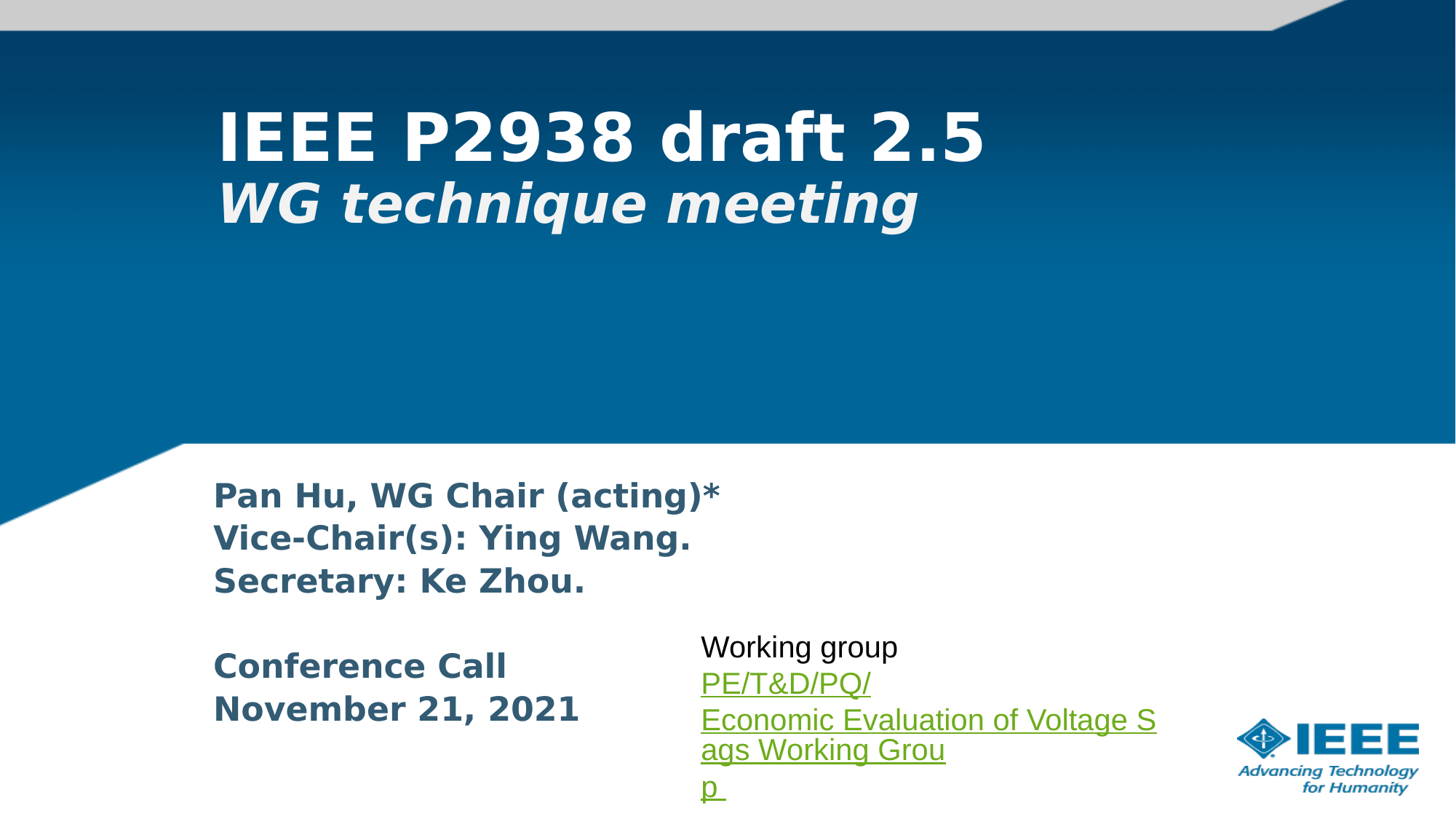

# IEEE P2938 draft 2.5 WG technique meeting
Pan Hu, WG Chair (acting)*
Vice-Chair(s): Ying Wang.
Secretary: Ke Zhou.

Conference Call
November 21, 2021
Working group
PE/T&D/PQ/Economic Evaluation of Voltage Sags Working Group